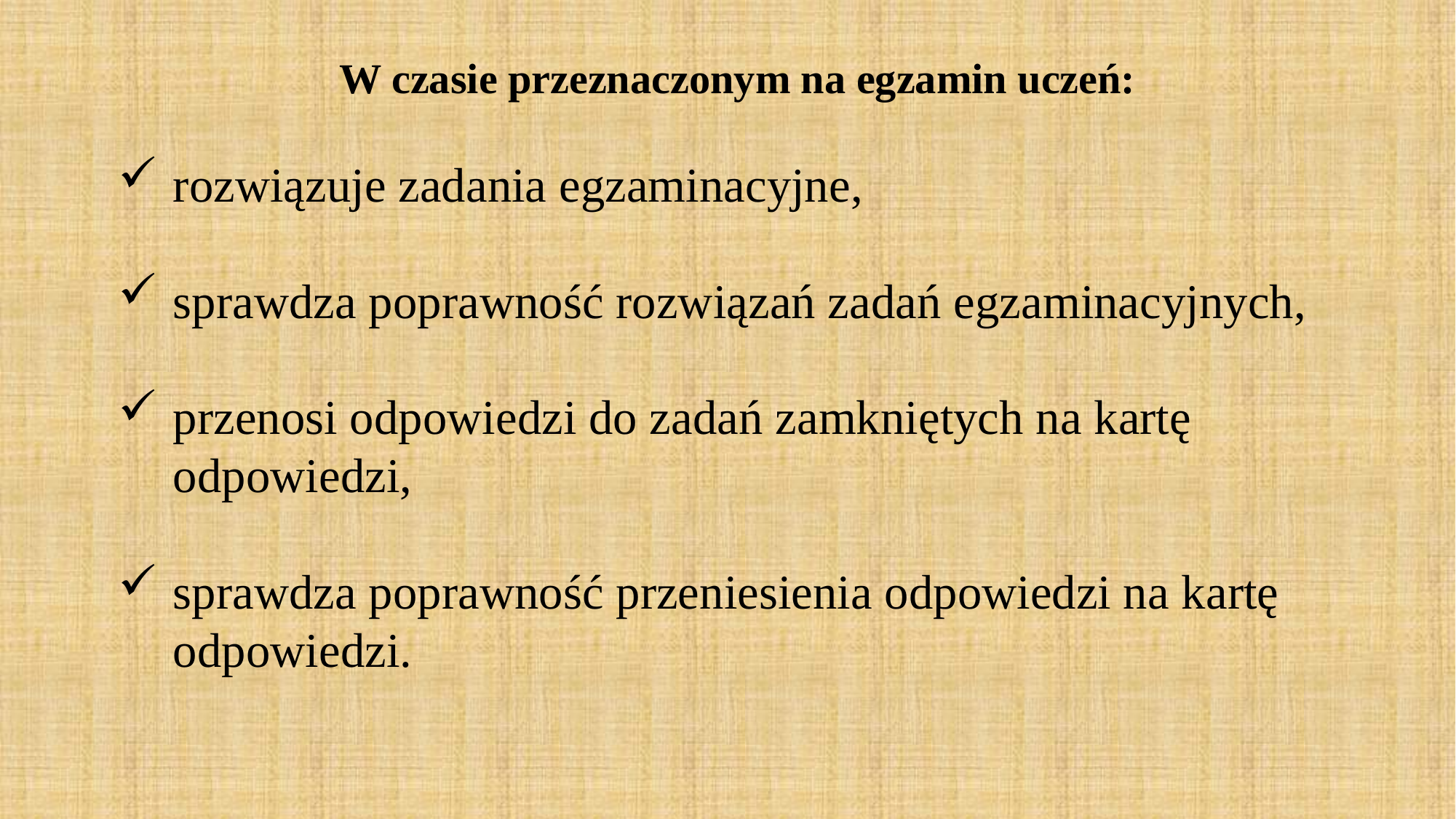

W czasie przeznaczonym na egzamin uczeń:

rozwiązuje zadania egzaminacyjne,

sprawdza poprawność rozwiązań zadań egzaminacyjnych,

przenosi odpowiedzi do zadań zamkniętych na kartę odpowiedzi,

sprawdza poprawność przeniesienia odpowiedzi na kartę odpowiedzi.